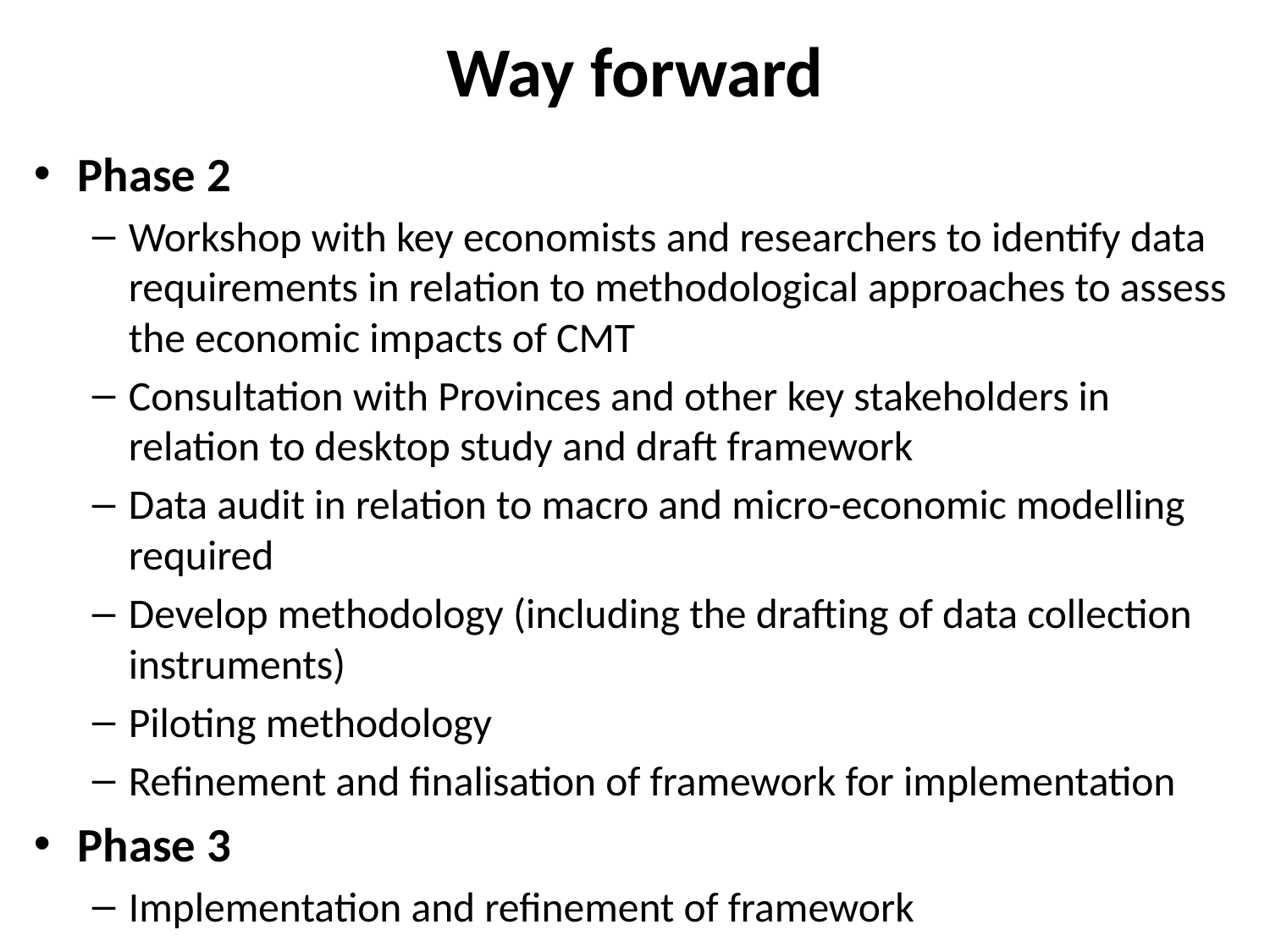

# Way forward
Phase 2
Workshop with key economists and researchers to identify data requirements in relation to methodological approaches to assess the economic impacts of CMT
Consultation with Provinces and other key stakeholders in relation to desktop study and draft framework
Data audit in relation to macro and micro-economic modelling required
Develop methodology (including the drafting of data collection instruments)
Piloting methodology
Refinement and finalisation of framework for implementation
Phase 3
Implementation and refinement of framework